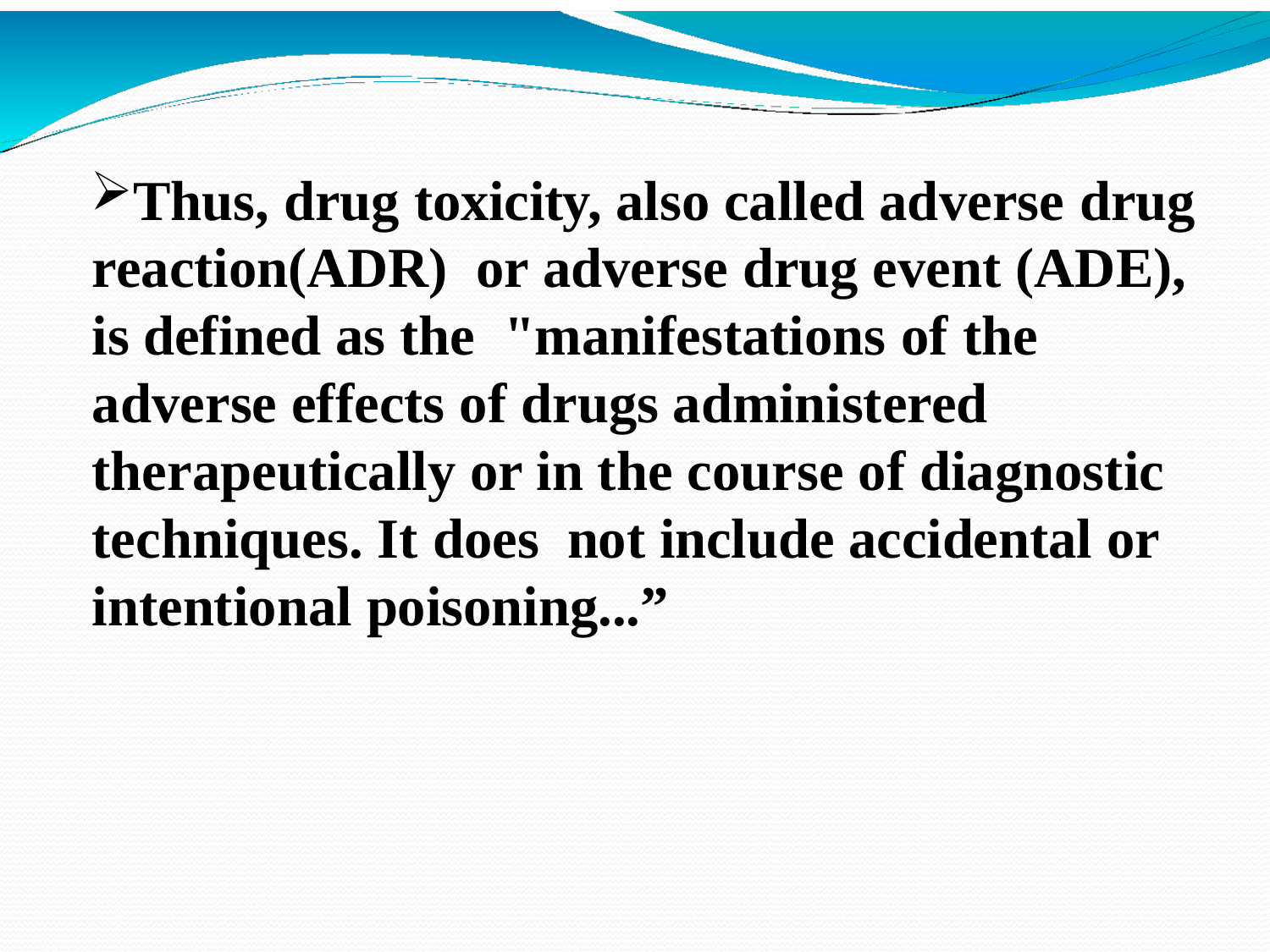

Thus, drug toxicity, also called adverse drug reaction(ADR)  or adverse drug event (ADE), is defined as the  "manifestations of the	adverse effects of drugs administered  therapeutically or in the course of diagnostic techniques. It does  not include accidental or intentional poisoning...”